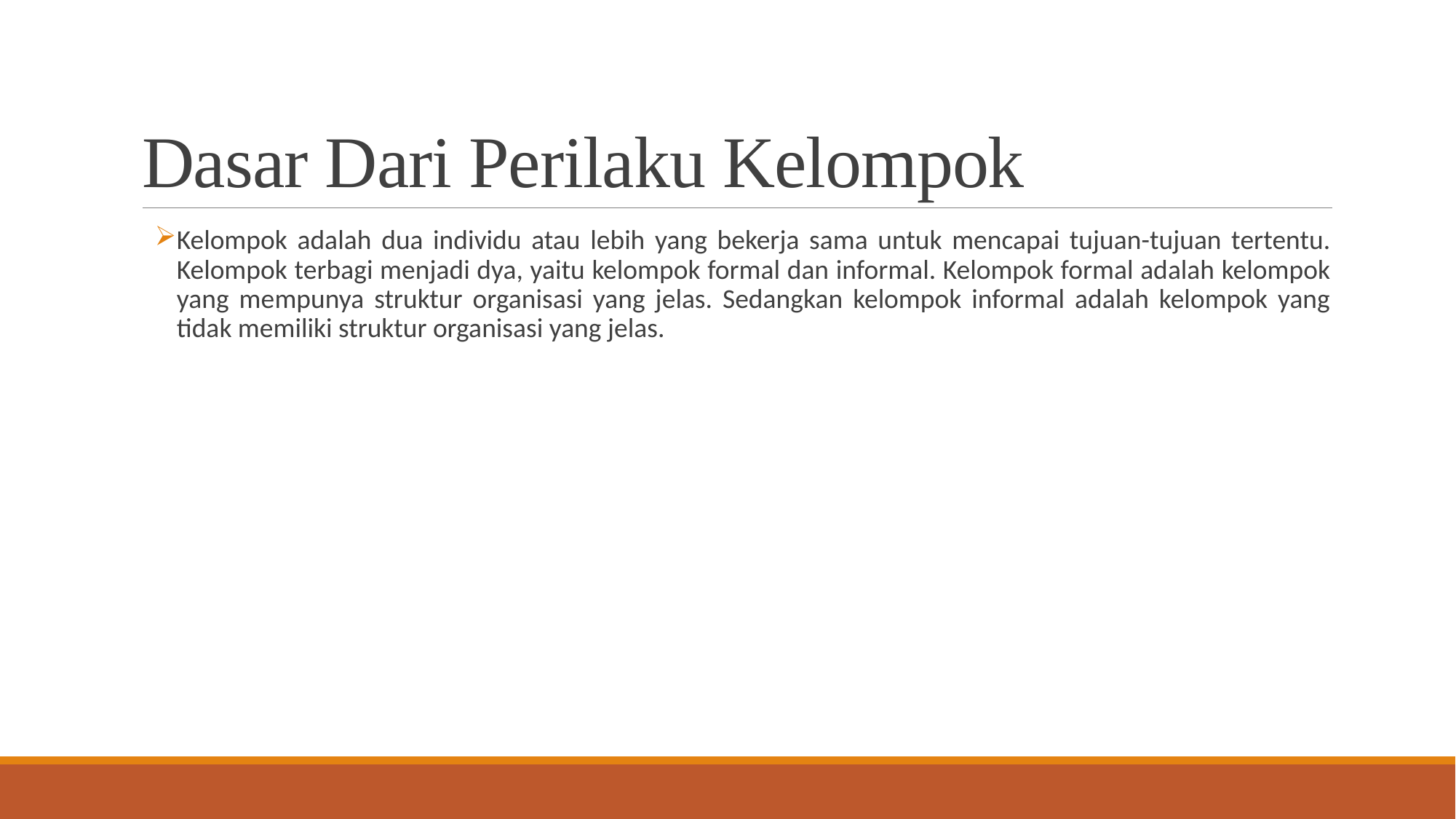

# Dasar Dari Perilaku Kelompok
Kelompok adalah dua individu atau lebih yang bekerja sama untuk mencapai tujuan-tujuan tertentu. Kelompok terbagi menjadi dya, yaitu kelompok formal dan informal. Kelompok formal adalah kelompok yang mempunya struktur organisasi yang jelas. Sedangkan kelompok informal adalah kelompok yang tidak memiliki struktur organisasi yang jelas.